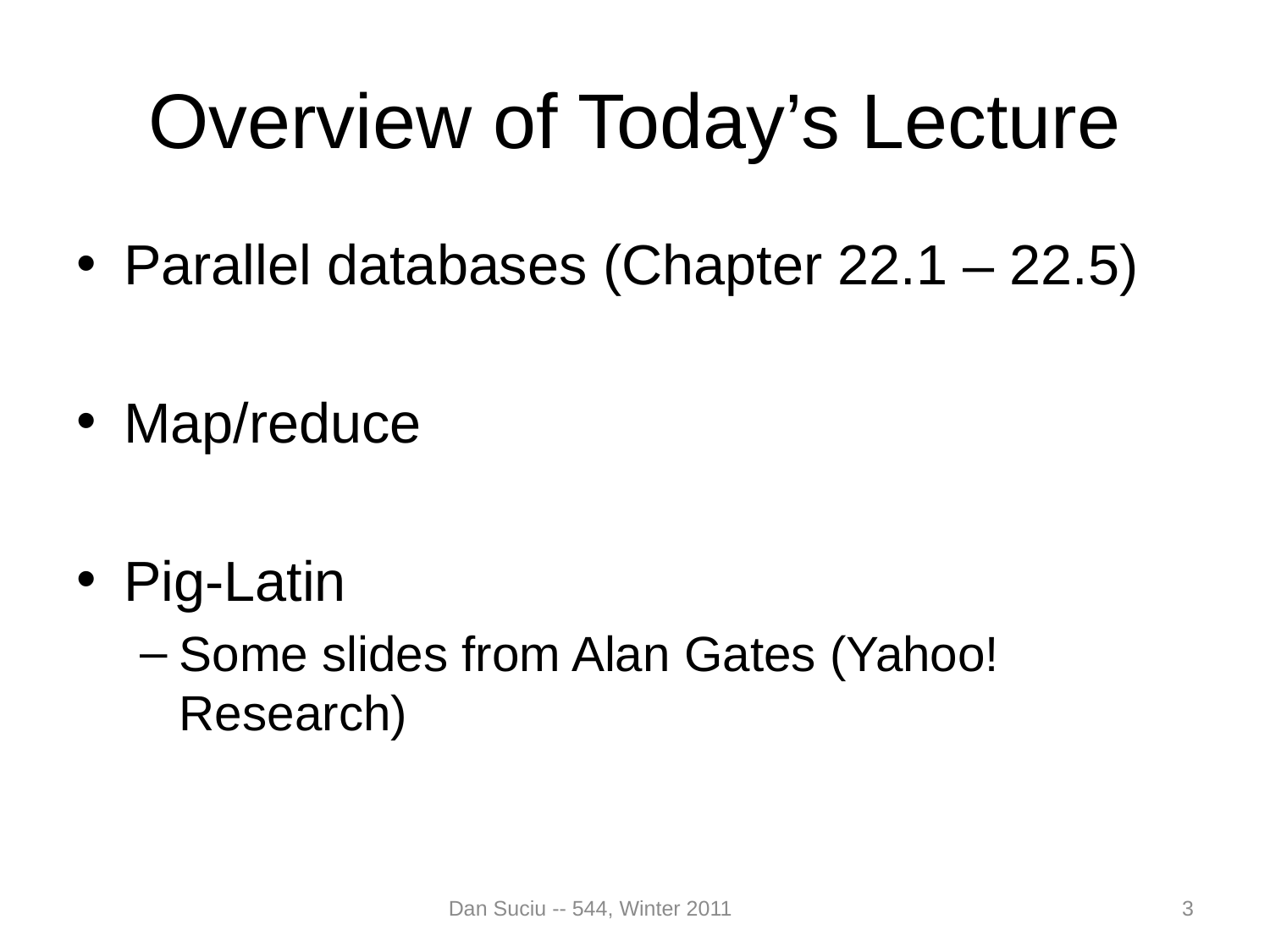

# Overview of Today’s Lecture
Parallel databases (Chapter 22.1 – 22.5)

Map/reduce

Pig-Latin
Some slides from Alan Gates (Yahoo!Research)
Dan Suciu -- 544, Winter 2011
3